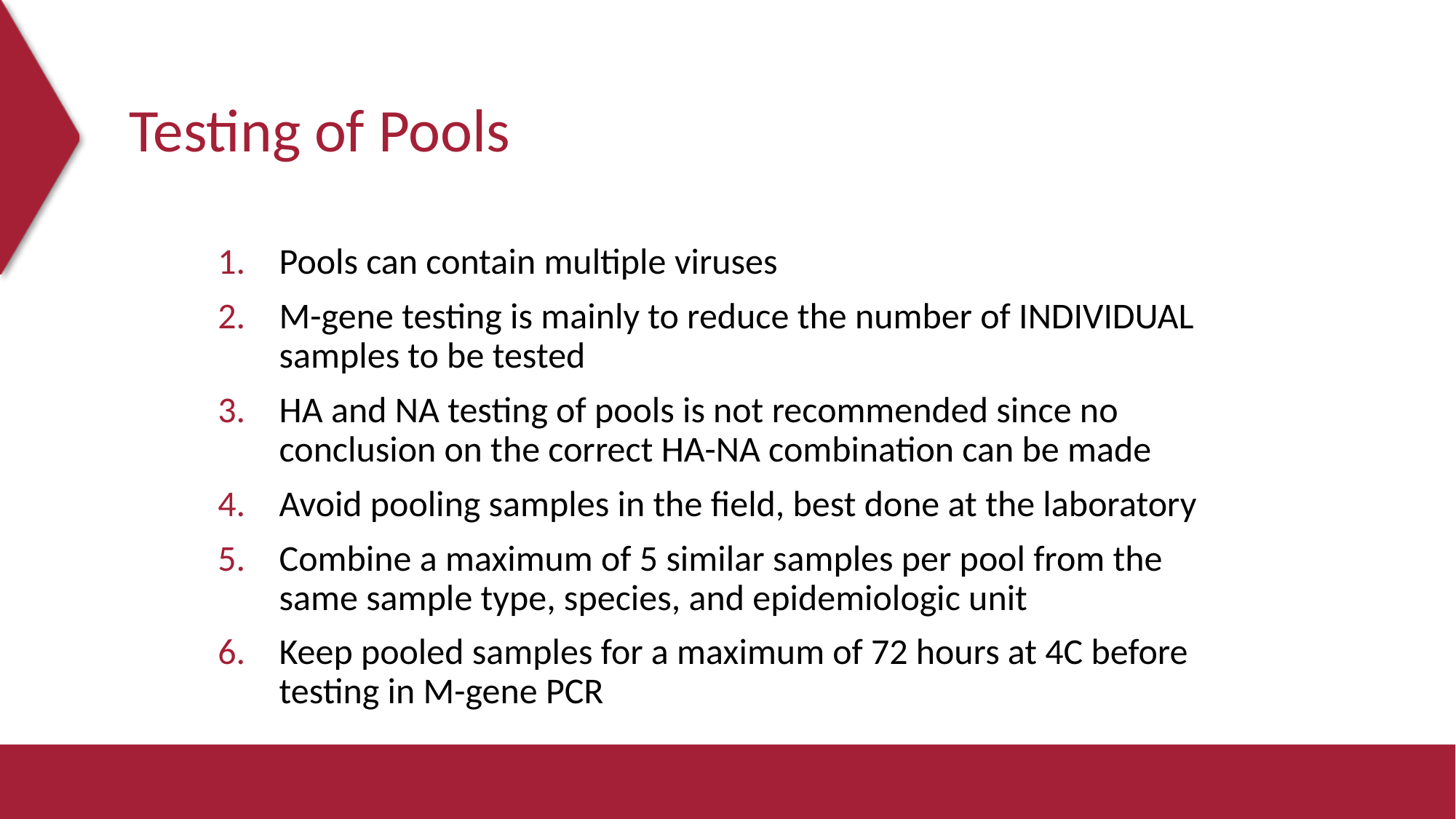

# Testing of Pools
Pools can contain multiple viruses
M-gene testing is mainly to reduce the number of INDIVIDUAL samples to be tested
HA and NA testing of pools is not recommended since no conclusion on the correct HA-NA combination can be made
Avoid pooling samples in the field, best done at the laboratory
Combine a maximum of 5 similar samples per pool from the same sample type, species, and epidemiologic unit
Keep pooled samples for a maximum of 72 hours at 4C before testing in M-gene PCR